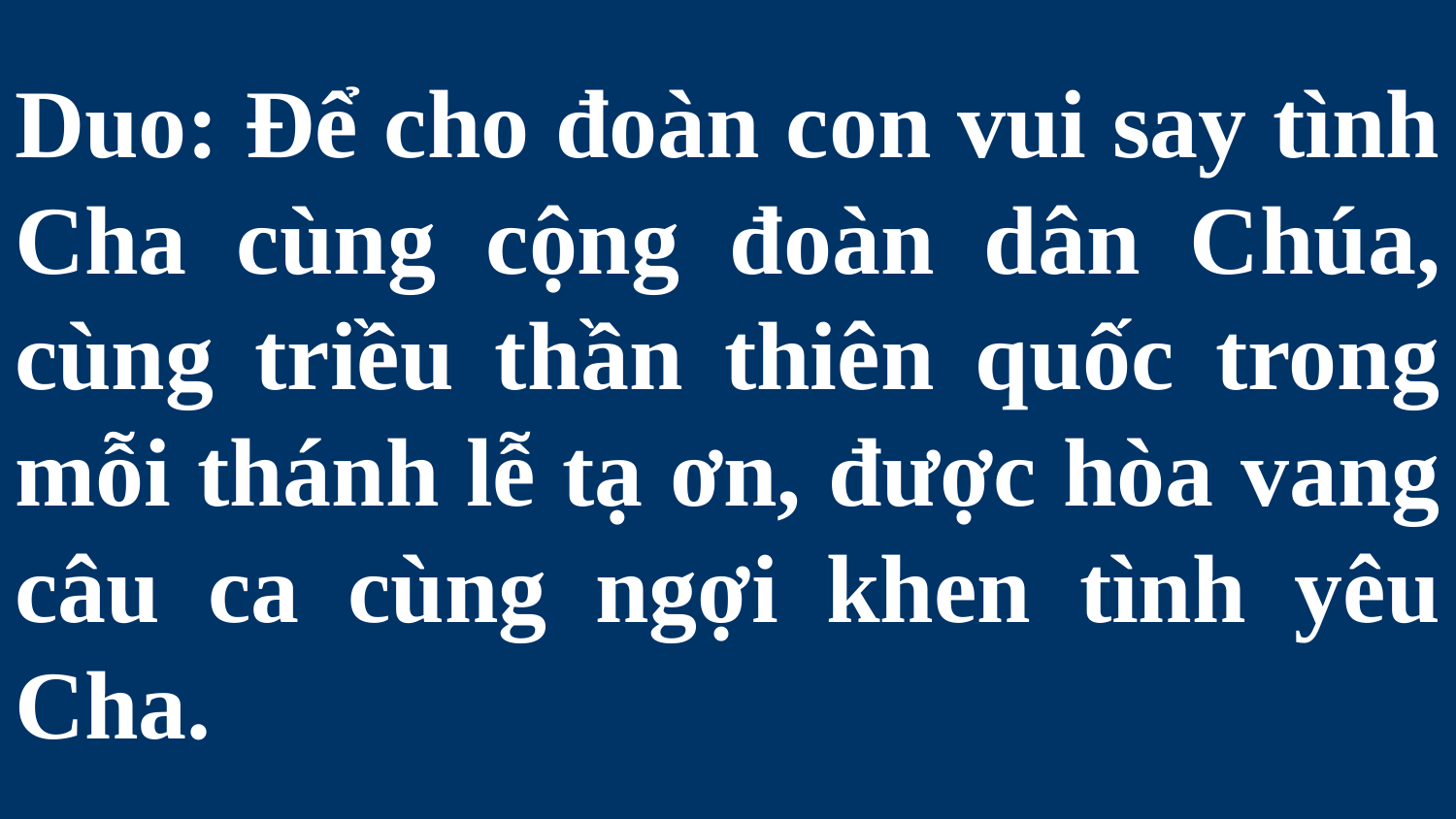

# Duo: Để cho đoàn con vui say tình Cha cùng cộng đoàn dân Chúa, cùng triều thần thiên quốc trong mỗi thánh lễ tạ ơn, được hòa vang câu ca cùng ngợi khen tình yêu Cha.